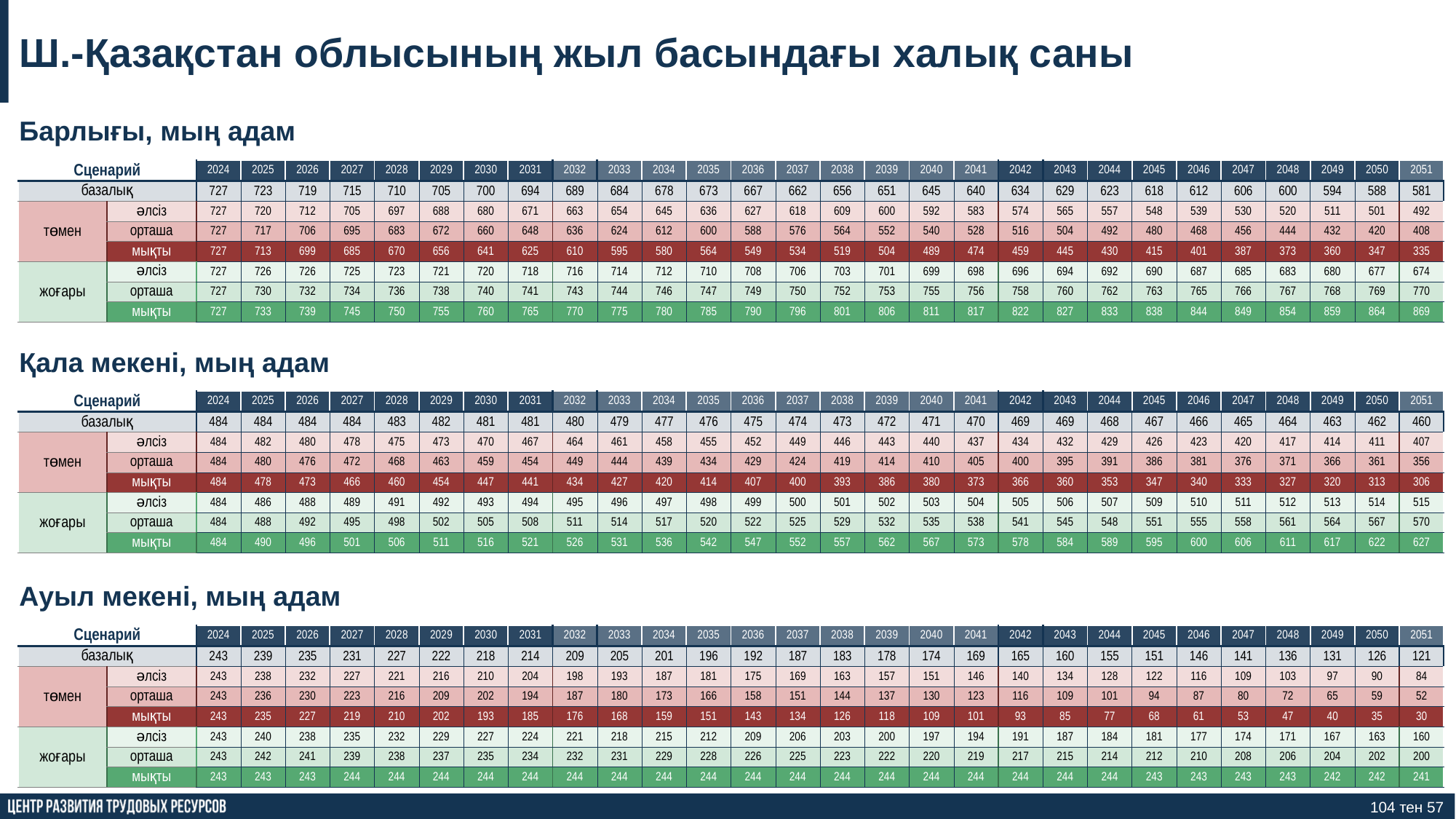

Ш.-Қазақстан облысының жыл басындағы халық саны
Барлығы, мың адам
| Сценарий |  | 2024 | 2025 | 2026 | 2027 | 2028 | 2029 | 2030 | 2031 | 2032 | 2033 | 2034 | 2035 | 2036 | 2037 | 2038 | 2039 | 2040 | 2041 | 2042 | 2043 | 2044 | 2045 | 2046 | 2047 | 2048 | 2049 | 2050 | 2051 |
| --- | --- | --- | --- | --- | --- | --- | --- | --- | --- | --- | --- | --- | --- | --- | --- | --- | --- | --- | --- | --- | --- | --- | --- | --- | --- | --- | --- | --- | --- |
| базалық |  | 727 | 723 | 719 | 715 | 710 | 705 | 700 | 694 | 689 | 684 | 678 | 673 | 667 | 662 | 656 | 651 | 645 | 640 | 634 | 629 | 623 | 618 | 612 | 606 | 600 | 594 | 588 | 581 |
| төмен | әлсіз | 727 | 720 | 712 | 705 | 697 | 688 | 680 | 671 | 663 | 654 | 645 | 636 | 627 | 618 | 609 | 600 | 592 | 583 | 574 | 565 | 557 | 548 | 539 | 530 | 520 | 511 | 501 | 492 |
|  | орташа | 727 | 717 | 706 | 695 | 683 | 672 | 660 | 648 | 636 | 624 | 612 | 600 | 588 | 576 | 564 | 552 | 540 | 528 | 516 | 504 | 492 | 480 | 468 | 456 | 444 | 432 | 420 | 408 |
|  | мықты | 727 | 713 | 699 | 685 | 670 | 656 | 641 | 625 | 610 | 595 | 580 | 564 | 549 | 534 | 519 | 504 | 489 | 474 | 459 | 445 | 430 | 415 | 401 | 387 | 373 | 360 | 347 | 335 |
| жоғары | әлсіз | 727 | 726 | 726 | 725 | 723 | 721 | 720 | 718 | 716 | 714 | 712 | 710 | 708 | 706 | 703 | 701 | 699 | 698 | 696 | 694 | 692 | 690 | 687 | 685 | 683 | 680 | 677 | 674 |
|  | орташа | 727 | 730 | 732 | 734 | 736 | 738 | 740 | 741 | 743 | 744 | 746 | 747 | 749 | 750 | 752 | 753 | 755 | 756 | 758 | 760 | 762 | 763 | 765 | 766 | 767 | 768 | 769 | 770 |
|  | мықты | 727 | 733 | 739 | 745 | 750 | 755 | 760 | 765 | 770 | 775 | 780 | 785 | 790 | 796 | 801 | 806 | 811 | 817 | 822 | 827 | 833 | 838 | 844 | 849 | 854 | 859 | 864 | 869 |
Қала мекені, мың адам
| Сценарий |  | 2024 | 2025 | 2026 | 2027 | 2028 | 2029 | 2030 | 2031 | 2032 | 2033 | 2034 | 2035 | 2036 | 2037 | 2038 | 2039 | 2040 | 2041 | 2042 | 2043 | 2044 | 2045 | 2046 | 2047 | 2048 | 2049 | 2050 | 2051 |
| --- | --- | --- | --- | --- | --- | --- | --- | --- | --- | --- | --- | --- | --- | --- | --- | --- | --- | --- | --- | --- | --- | --- | --- | --- | --- | --- | --- | --- | --- |
| базалық |  | 484 | 484 | 484 | 484 | 483 | 482 | 481 | 481 | 480 | 479 | 477 | 476 | 475 | 474 | 473 | 472 | 471 | 470 | 469 | 469 | 468 | 467 | 466 | 465 | 464 | 463 | 462 | 460 |
| төмен | әлсіз | 484 | 482 | 480 | 478 | 475 | 473 | 470 | 467 | 464 | 461 | 458 | 455 | 452 | 449 | 446 | 443 | 440 | 437 | 434 | 432 | 429 | 426 | 423 | 420 | 417 | 414 | 411 | 407 |
|  | орташа | 484 | 480 | 476 | 472 | 468 | 463 | 459 | 454 | 449 | 444 | 439 | 434 | 429 | 424 | 419 | 414 | 410 | 405 | 400 | 395 | 391 | 386 | 381 | 376 | 371 | 366 | 361 | 356 |
|  | мықты | 484 | 478 | 473 | 466 | 460 | 454 | 447 | 441 | 434 | 427 | 420 | 414 | 407 | 400 | 393 | 386 | 380 | 373 | 366 | 360 | 353 | 347 | 340 | 333 | 327 | 320 | 313 | 306 |
| жоғары | әлсіз | 484 | 486 | 488 | 489 | 491 | 492 | 493 | 494 | 495 | 496 | 497 | 498 | 499 | 500 | 501 | 502 | 503 | 504 | 505 | 506 | 507 | 509 | 510 | 511 | 512 | 513 | 514 | 515 |
|  | орташа | 484 | 488 | 492 | 495 | 498 | 502 | 505 | 508 | 511 | 514 | 517 | 520 | 522 | 525 | 529 | 532 | 535 | 538 | 541 | 545 | 548 | 551 | 555 | 558 | 561 | 564 | 567 | 570 |
|  | мықты | 484 | 490 | 496 | 501 | 506 | 511 | 516 | 521 | 526 | 531 | 536 | 542 | 547 | 552 | 557 | 562 | 567 | 573 | 578 | 584 | 589 | 595 | 600 | 606 | 611 | 617 | 622 | 627 |
Ауыл мекені, мың адам
| Сценарий |  | 2024 | 2025 | 2026 | 2027 | 2028 | 2029 | 2030 | 2031 | 2032 | 2033 | 2034 | 2035 | 2036 | 2037 | 2038 | 2039 | 2040 | 2041 | 2042 | 2043 | 2044 | 2045 | 2046 | 2047 | 2048 | 2049 | 2050 | 2051 |
| --- | --- | --- | --- | --- | --- | --- | --- | --- | --- | --- | --- | --- | --- | --- | --- | --- | --- | --- | --- | --- | --- | --- | --- | --- | --- | --- | --- | --- | --- |
| базалық |  | 243 | 239 | 235 | 231 | 227 | 222 | 218 | 214 | 209 | 205 | 201 | 196 | 192 | 187 | 183 | 178 | 174 | 169 | 165 | 160 | 155 | 151 | 146 | 141 | 136 | 131 | 126 | 121 |
| төмен | әлсіз | 243 | 238 | 232 | 227 | 221 | 216 | 210 | 204 | 198 | 193 | 187 | 181 | 175 | 169 | 163 | 157 | 151 | 146 | 140 | 134 | 128 | 122 | 116 | 109 | 103 | 97 | 90 | 84 |
|  | орташа | 243 | 236 | 230 | 223 | 216 | 209 | 202 | 194 | 187 | 180 | 173 | 166 | 158 | 151 | 144 | 137 | 130 | 123 | 116 | 109 | 101 | 94 | 87 | 80 | 72 | 65 | 59 | 52 |
|  | мықты | 243 | 235 | 227 | 219 | 210 | 202 | 193 | 185 | 176 | 168 | 159 | 151 | 143 | 134 | 126 | 118 | 109 | 101 | 93 | 85 | 77 | 68 | 61 | 53 | 47 | 40 | 35 | 30 |
| жоғары | әлсіз | 243 | 240 | 238 | 235 | 232 | 229 | 227 | 224 | 221 | 218 | 215 | 212 | 209 | 206 | 203 | 200 | 197 | 194 | 191 | 187 | 184 | 181 | 177 | 174 | 171 | 167 | 163 | 160 |
|  | орташа | 243 | 242 | 241 | 239 | 238 | 237 | 235 | 234 | 232 | 231 | 229 | 228 | 226 | 225 | 223 | 222 | 220 | 219 | 217 | 215 | 214 | 212 | 210 | 208 | 206 | 204 | 202 | 200 |
|  | мықты | 243 | 243 | 243 | 244 | 244 | 244 | 244 | 244 | 244 | 244 | 244 | 244 | 244 | 244 | 244 | 244 | 244 | 244 | 244 | 244 | 244 | 243 | 243 | 243 | 243 | 242 | 242 | 241 |
104 тен 57